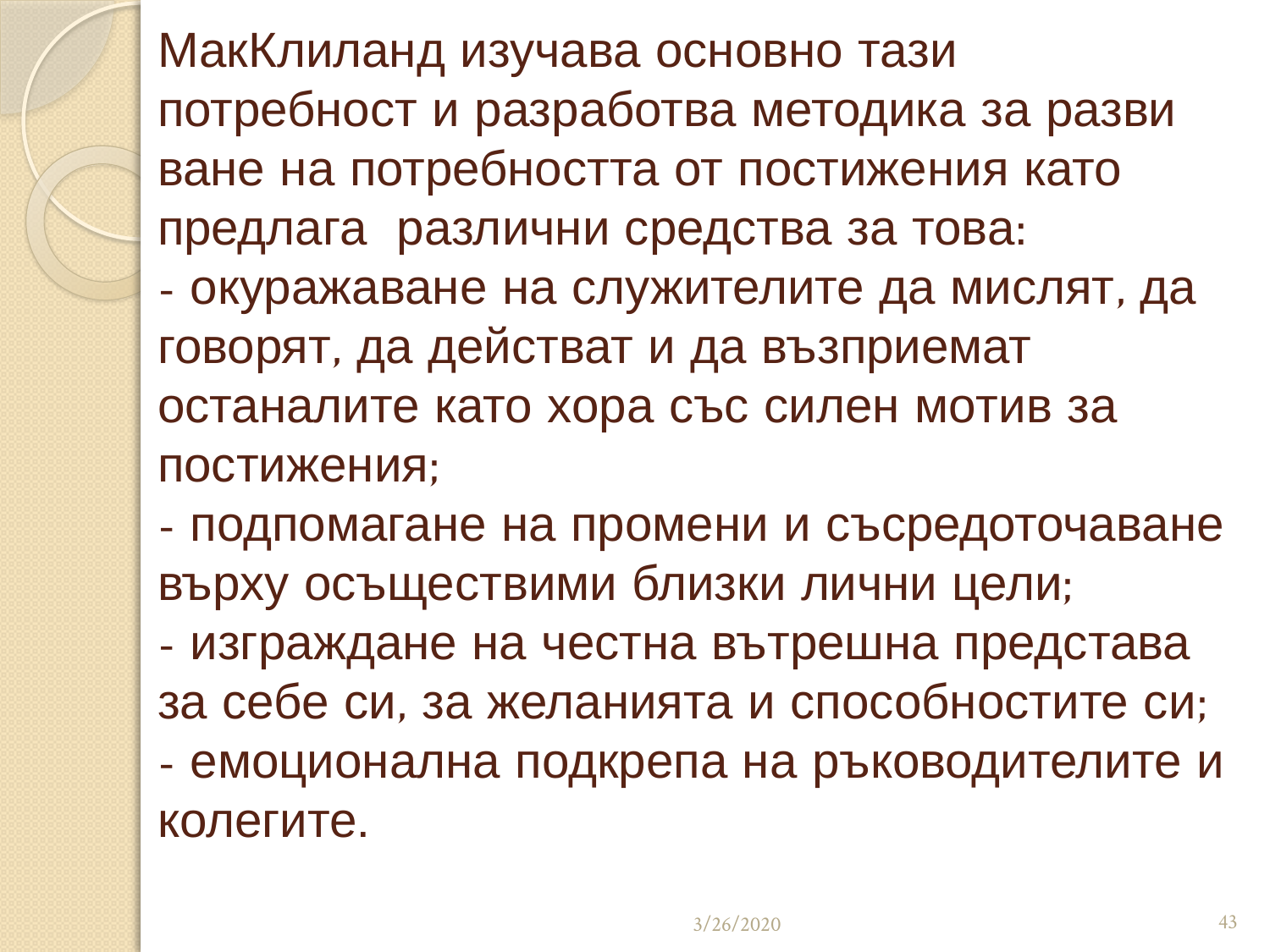

# МакКлиланд изучава основно тази потребност и разработва методика за разви­ване на потребността от постижения като предлага  различни средства за това: - окуражаване на служителите да мислят, да говорят, да действат и да възприемат останалите като хора със силен мо­тив за постижения; - подпомагане на промени и съсредоточаване върху осъществими близки лични цели; - изграждане на честна вътрешна представа за себе си, за желанията и способностите си; - емоционална подкрепа на ръководителите и колегите.
3/26/2020
43